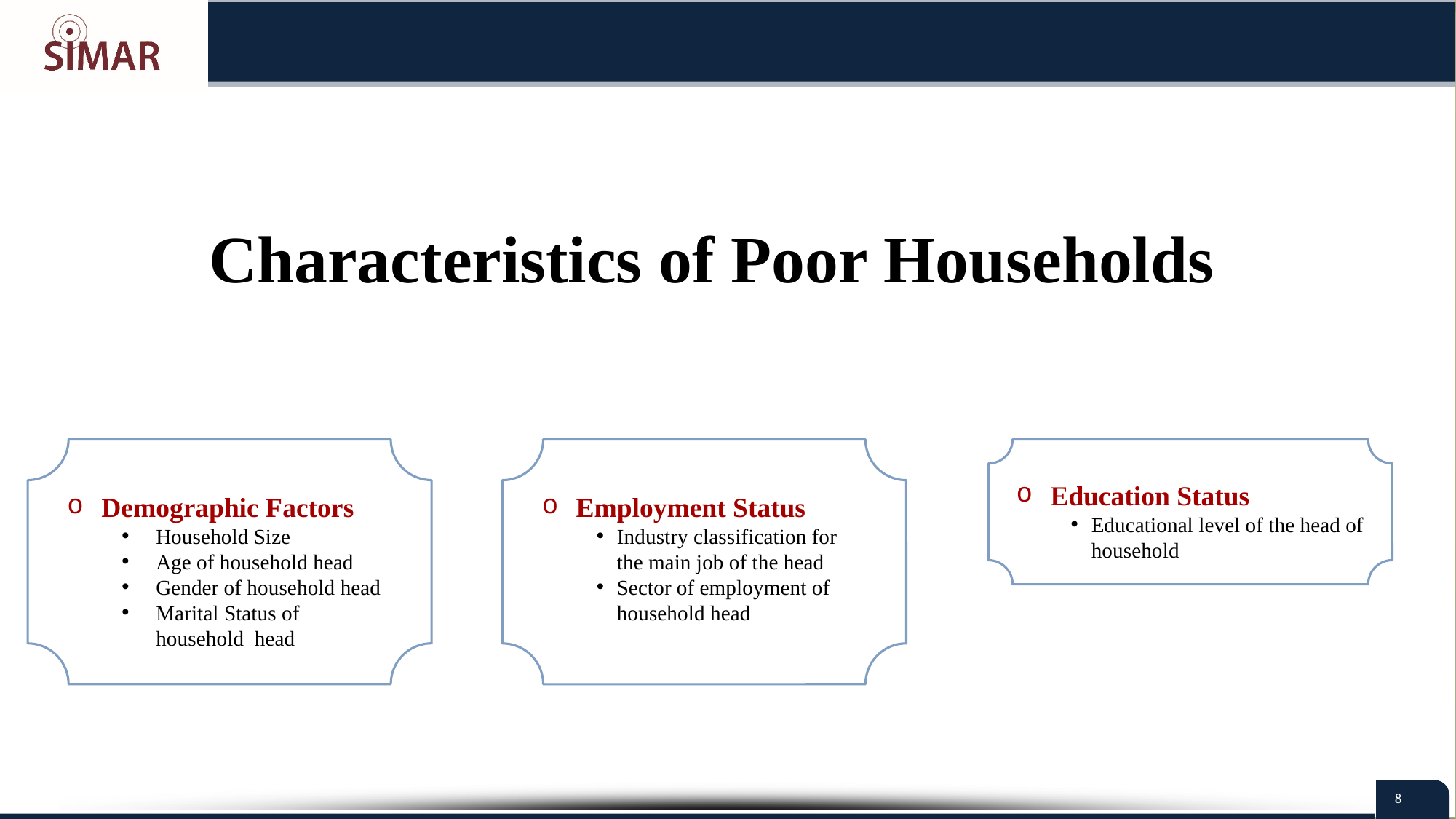

Characteristics of Poor Households
Education Status
Educational level of the head of household
Demographic Factors
Household Size
Age of household head
Gender of household head
Marital Status of household  head
Employment Status
Industry classification for the main job of the head
Sector of employment of household head